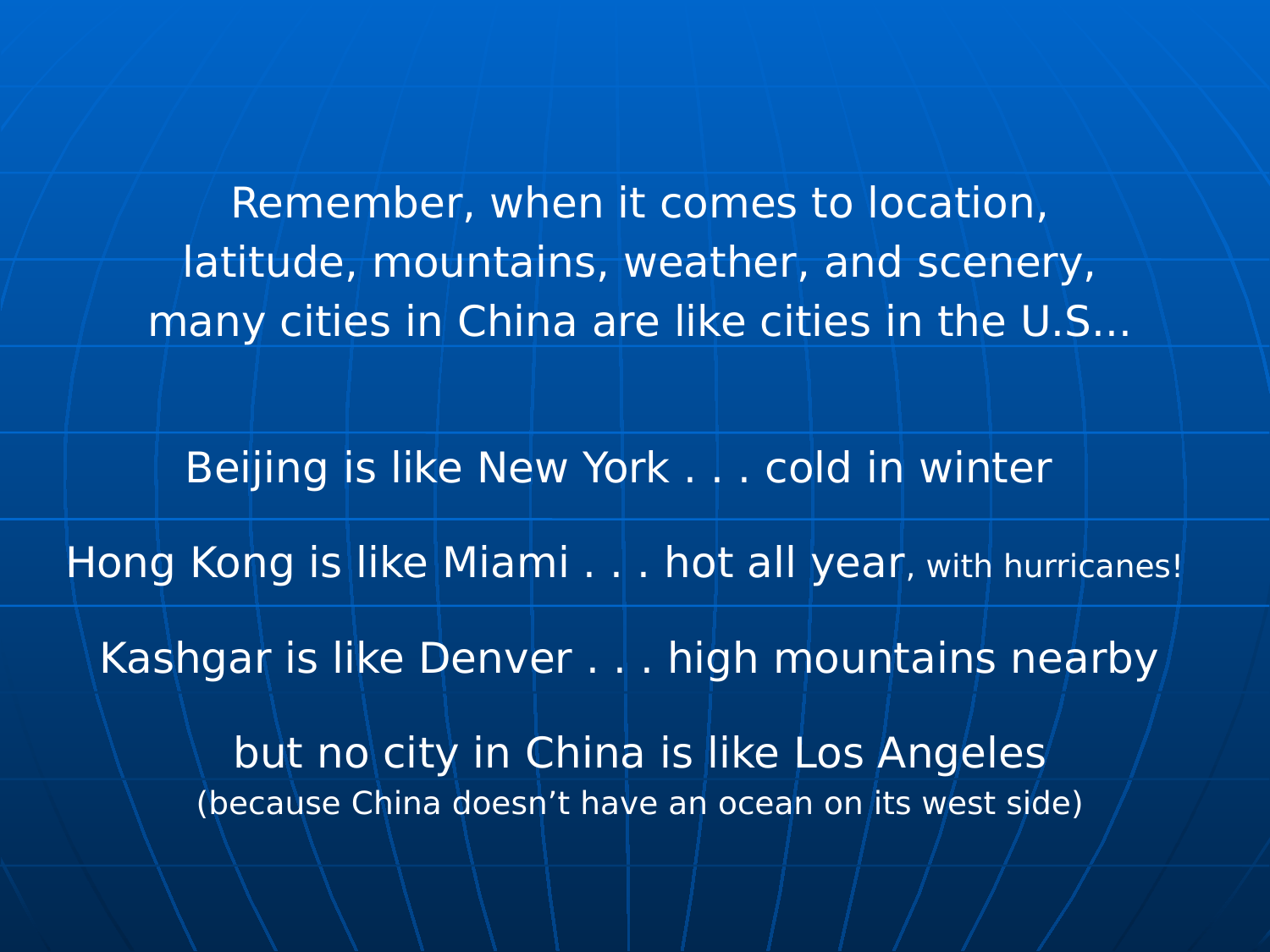

Remember, when it comes to location,
latitude, mountains, weather, and scenery,
many cities in China are like cities in the U.S...
Beijing is like New York . . . cold in winter
Hong Kong is like Miami . . . hot all year, with hurricanes!
Kashgar is like Denver . . . high mountains nearby
but no city in China is like Los Angeles
(because China doesn’t have an ocean on its west side)